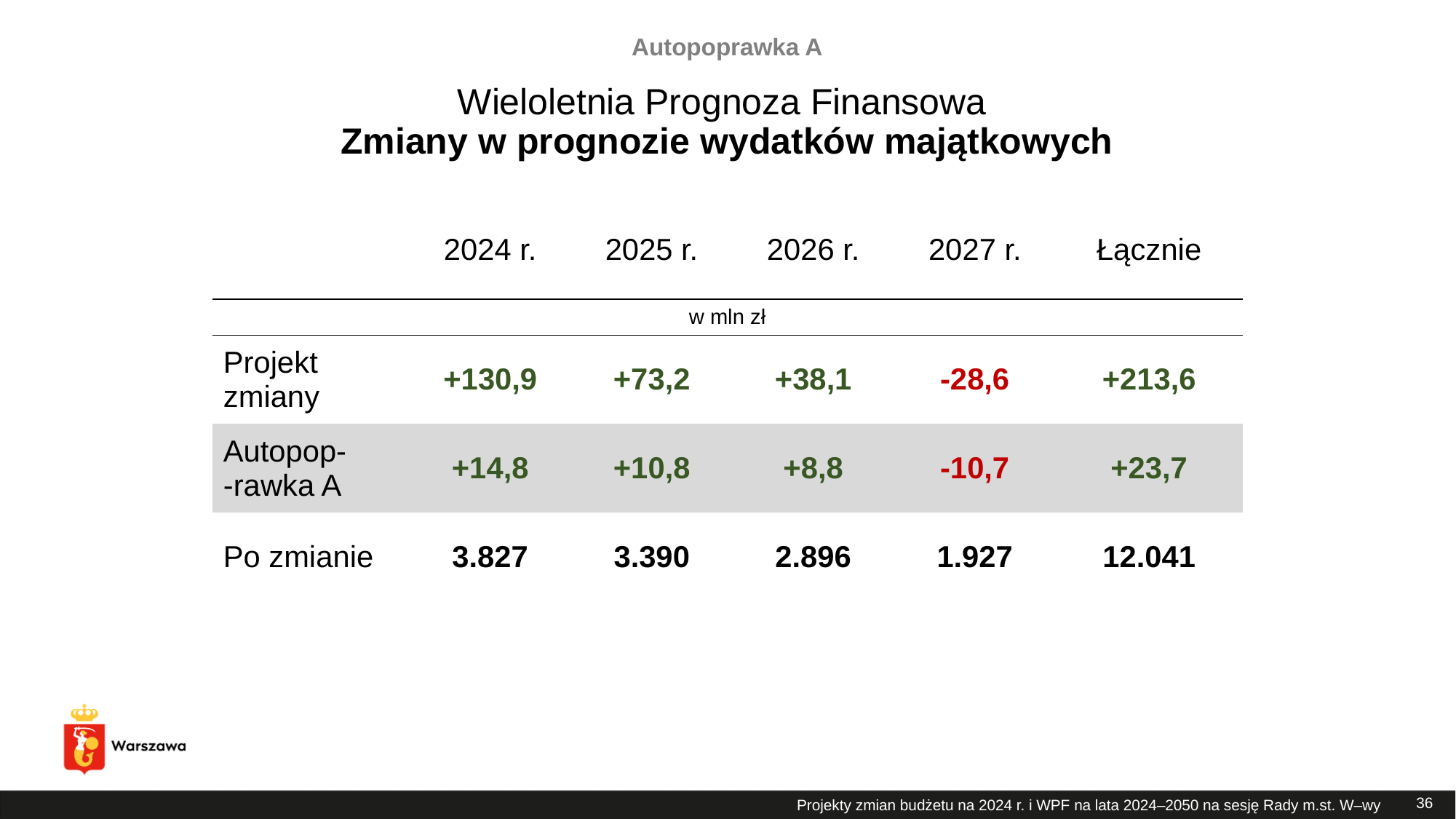

Autopoprawka A
# Wieloletnia Prognoza Finansowa Zmiany w prognozie wydatków majątkowych
|  | 2024 r. | 2025 r. | 2026 r. | 2027 r. | Łącznie |
| --- | --- | --- | --- | --- | --- |
| w mln zł |  |  |  |  |  |
| Projekt zmiany | +130,9 | +73,2 | +38,1 | -28,6 | +213,6 |
| Autopop- -rawka A | +14,8 | +10,8 | +8,8 | -10,7 | +23,7 |
| Po zmianie | 3.827 | 3.390 | 2.896 | 1.927 | 12.041 |
36
Projekty zmian budżetu na 2024 r. i WPF na lata 2024–2050 na sesję Rady m.st. W–wy